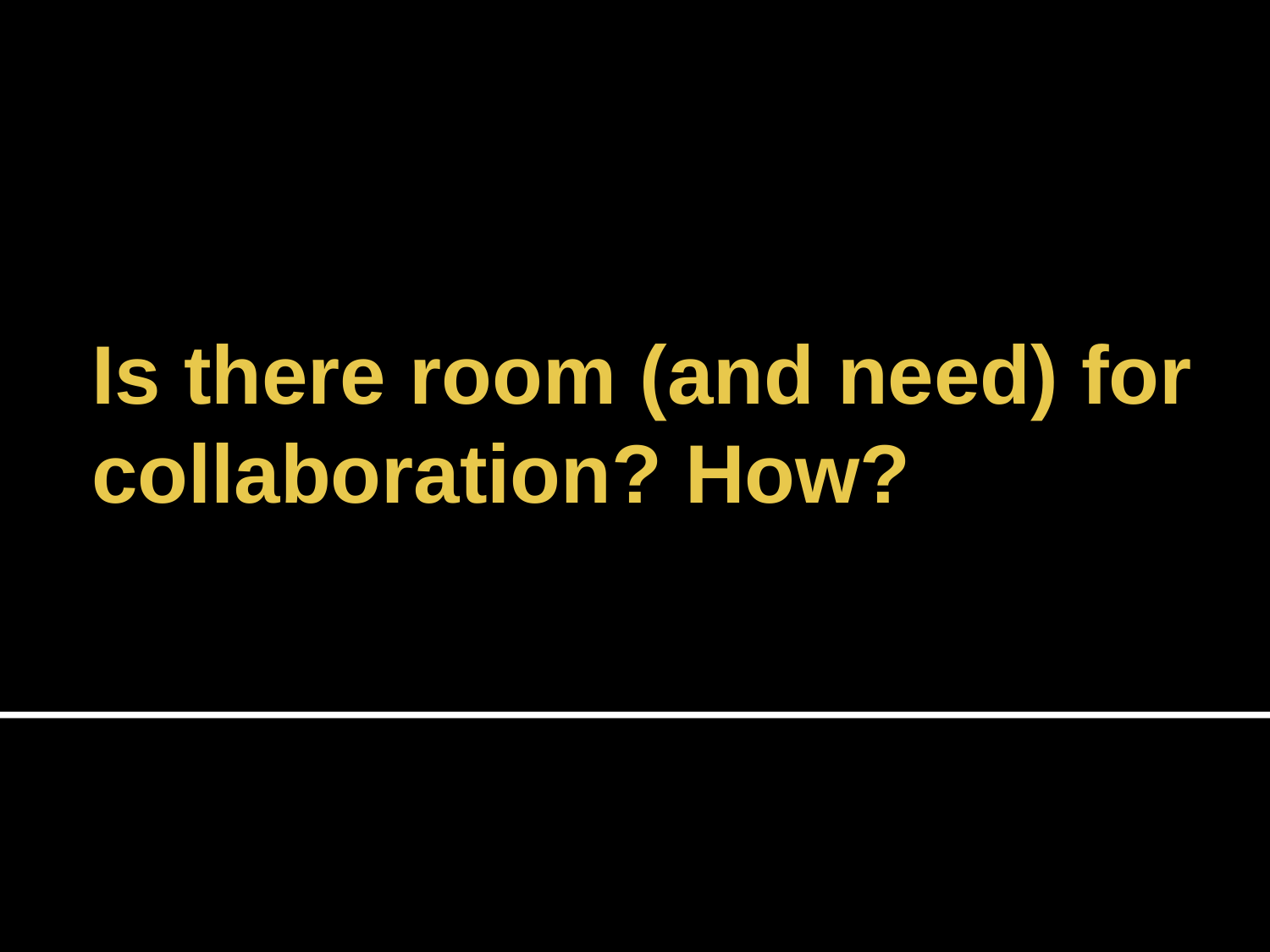

# Is there room (and need) for collaboration? How?